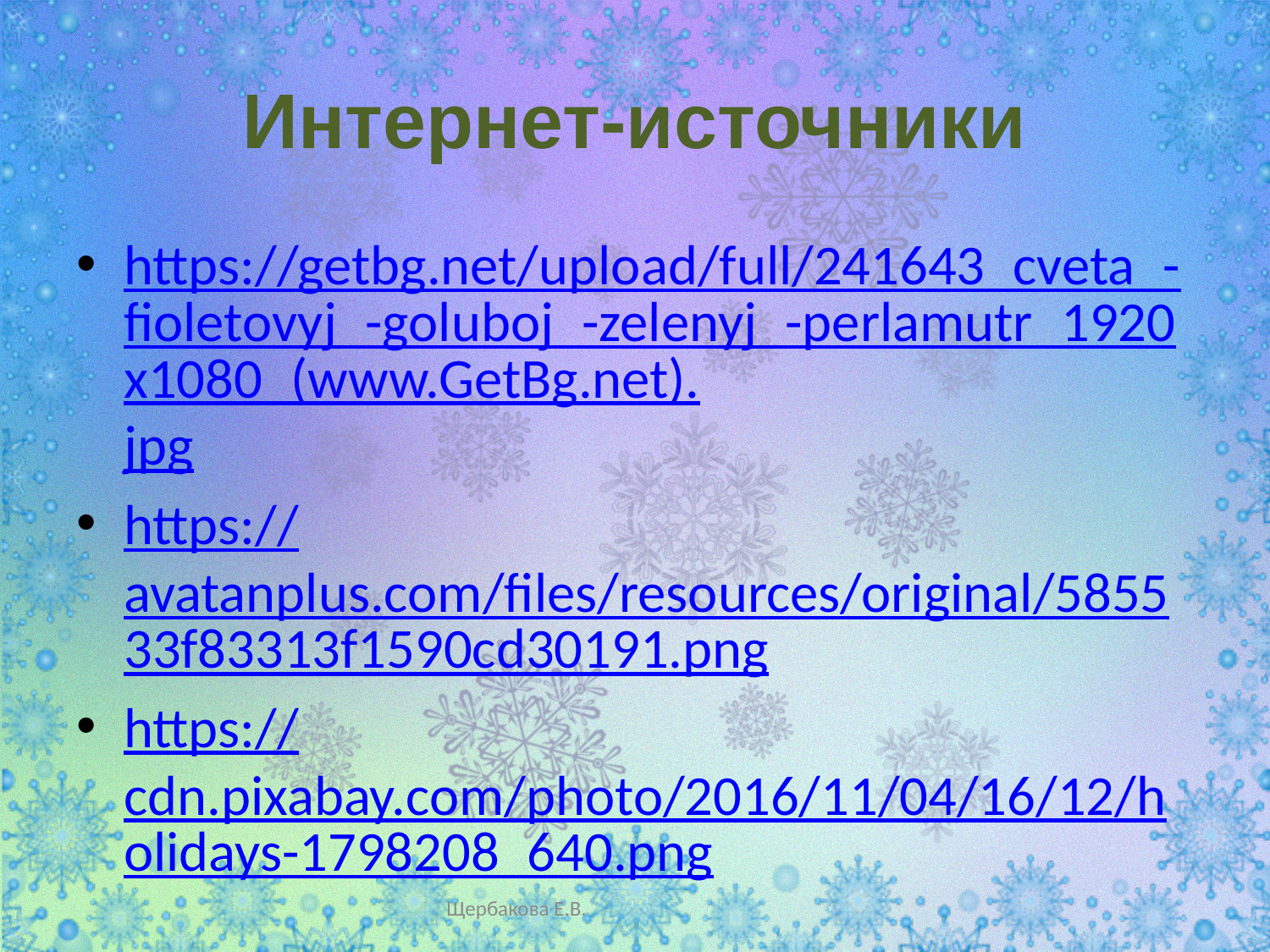

# Интернет-источники
https://getbg.net/upload/full/241643_cveta_-fioletovyj_-goluboj_-zelenyj_-perlamutr_1920x1080_(www.GetBg.net).jpg
https://avatanplus.com/files/resources/original/585533f83313f1590cd30191.png
https://cdn.pixabay.com/photo/2016/11/04/16/12/holidays-1798208_640.png

Щербакова Е.В.